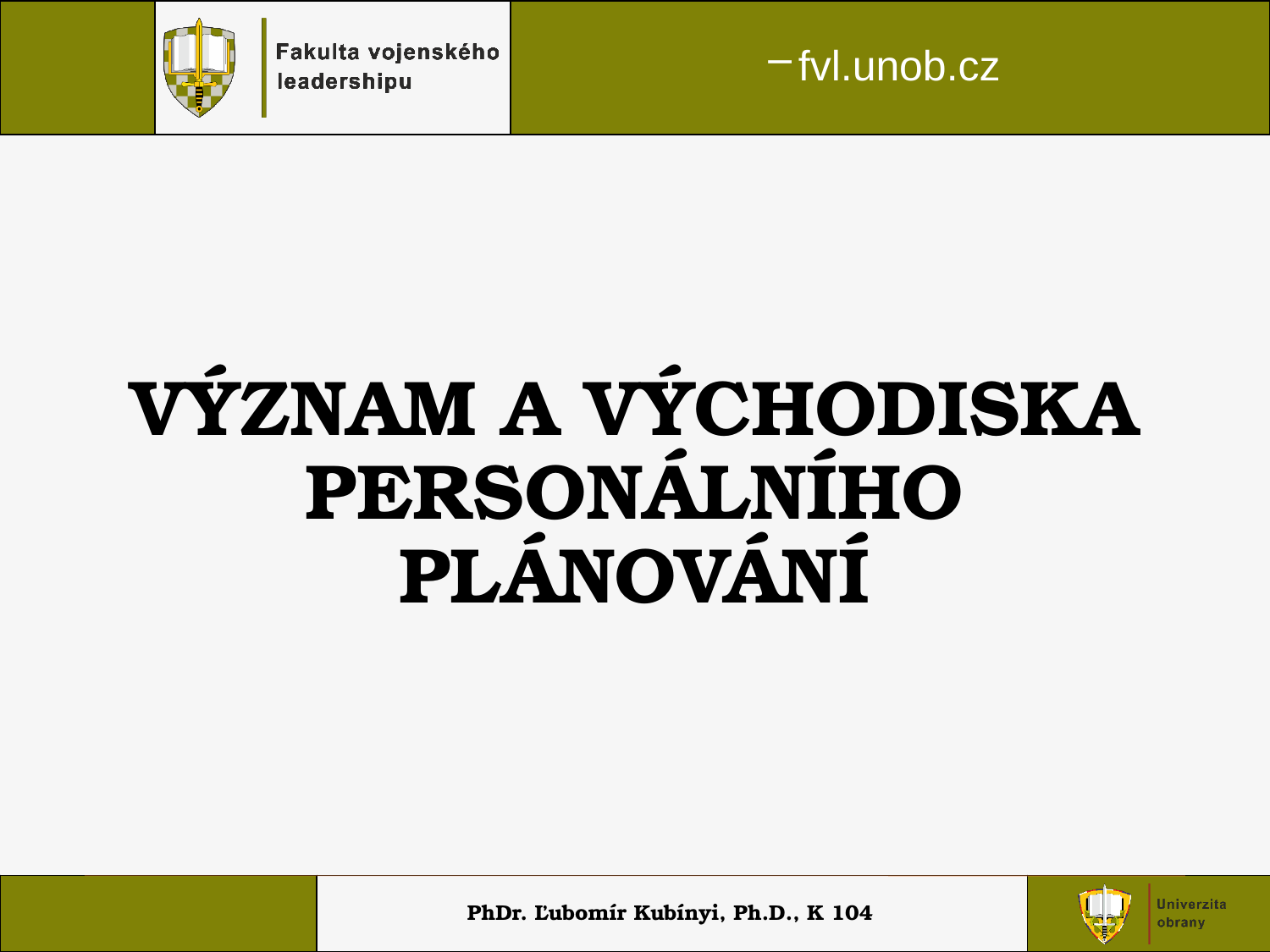

# VÝZNAM A VÝCHODISKA PERSONÁLNÍHO PLÁNOVÁNÍ
PhDr. Ľubomír Kubínyi, Ph.D., K 104